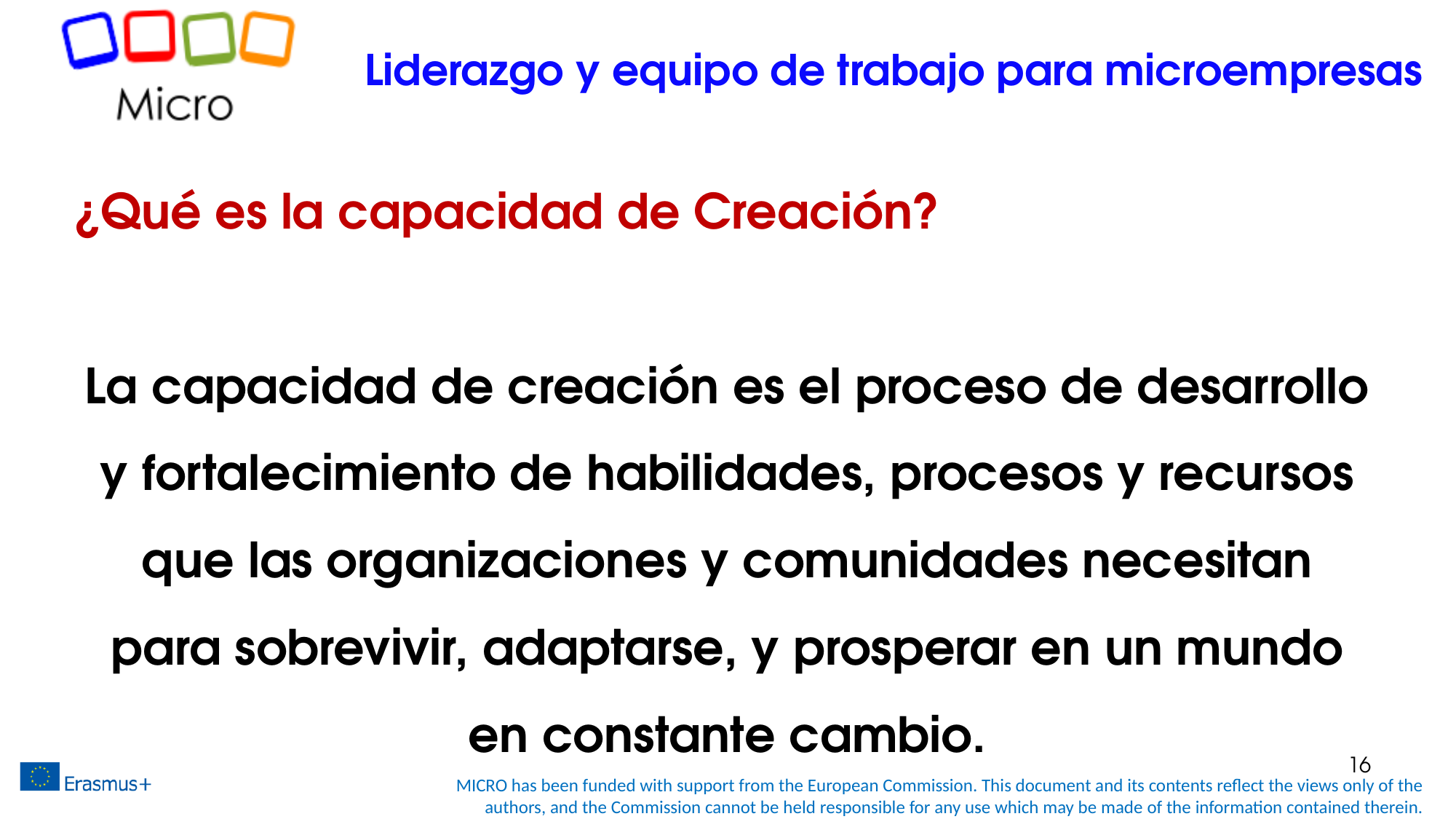

Liderazgo y equipo de trabajo para microempresas
# ¿Qué es la capacidad de Creación?
La capacidad de creación es el proceso de desarrollo y fortalecimiento de habilidades, procesos y recursos que las organizaciones y comunidades necesitan para sobrevivir, adaptarse, y prosperar en un mundo en constante cambio.

16